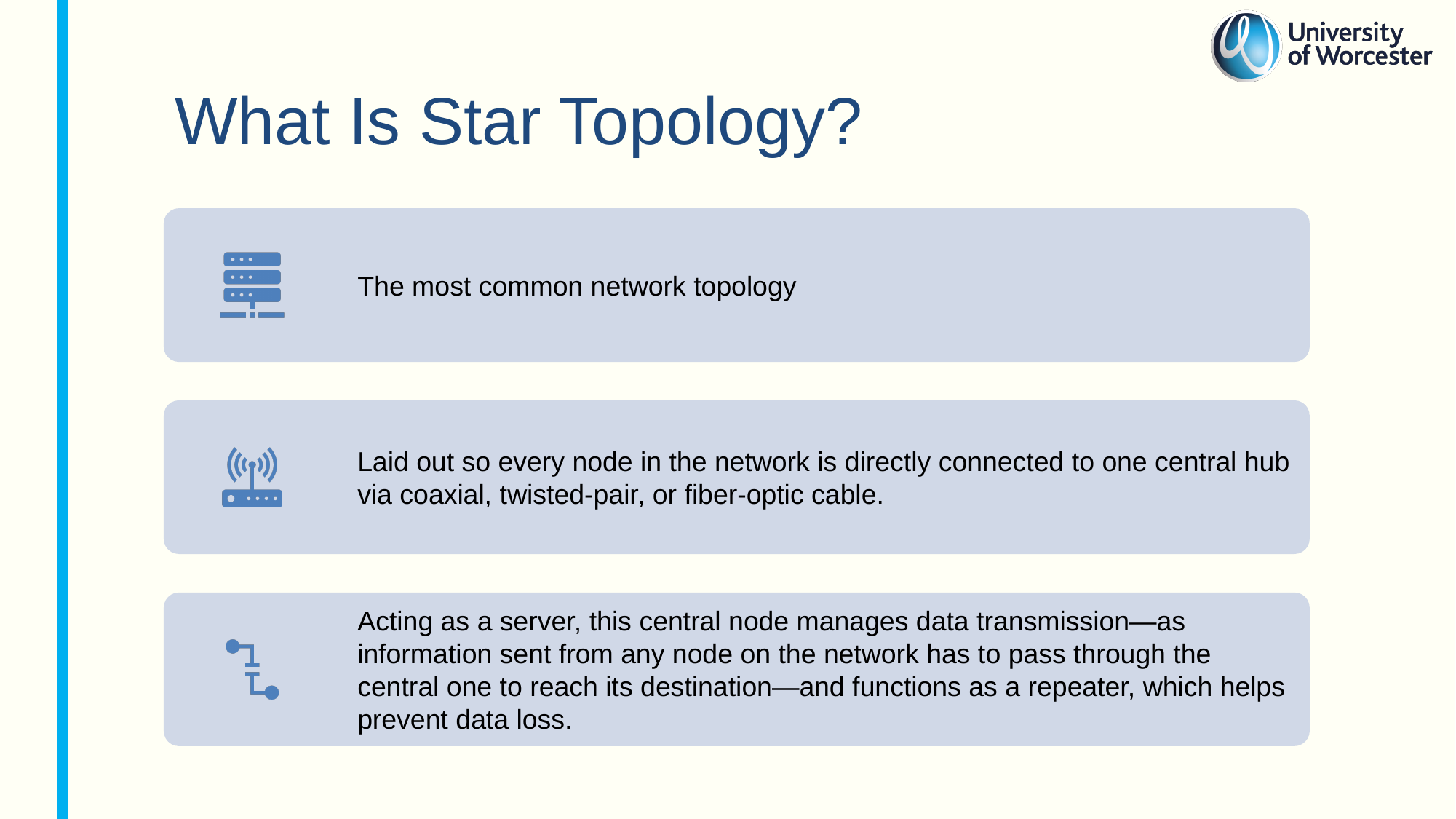

# What Is Star Topology?
The most common network topology
Laid out so every node in the network is directly connected to one central hub via coaxial, twisted-pair, or fiber-optic cable.
Acting as a server, this central node manages data transmission—as information sent from any node on the network has to pass through the central one to reach its destination—and functions as a repeater, which helps prevent data loss.